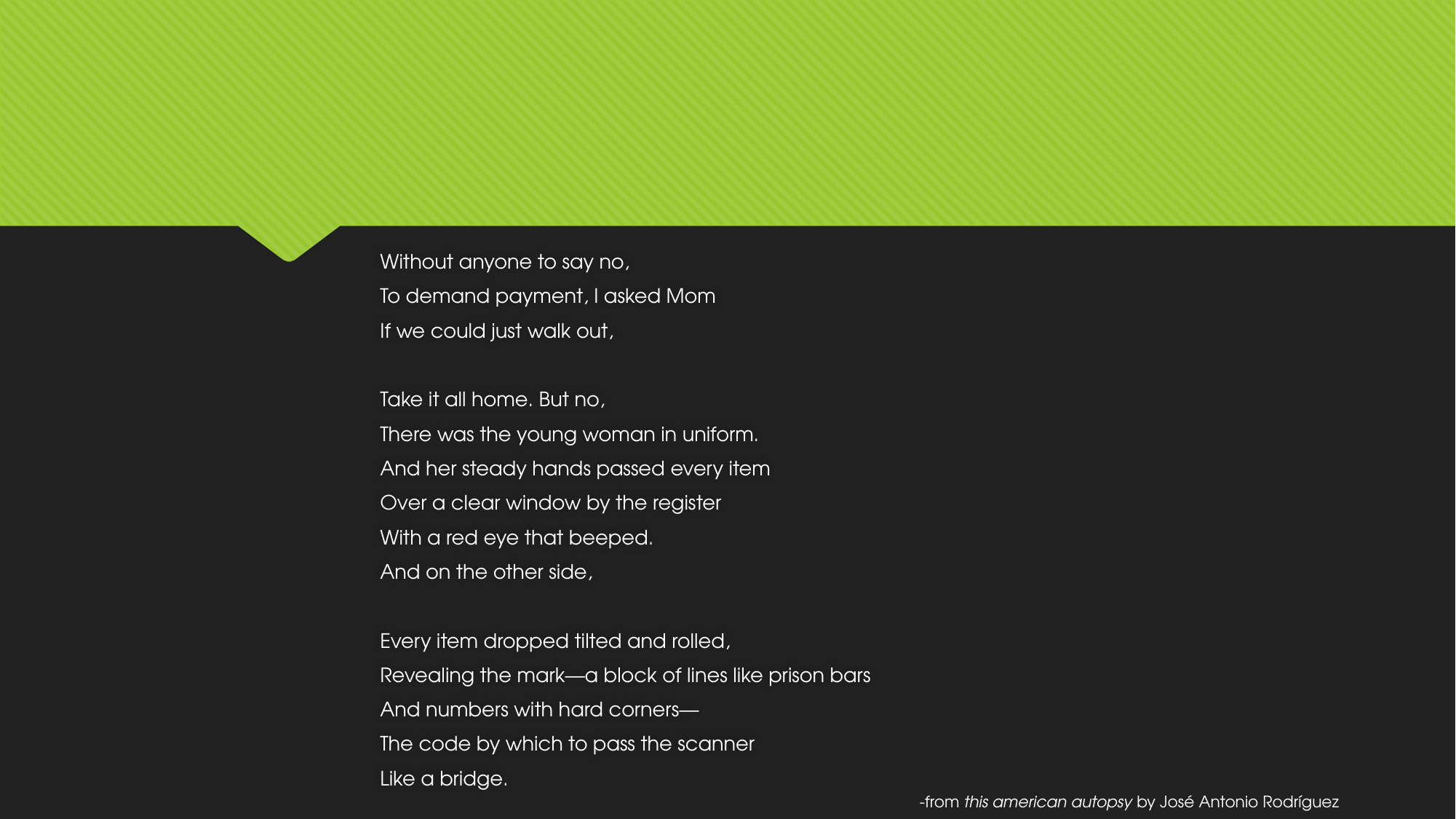

#
Without anyone to say no,
To demand payment, I asked Mom
If we could just walk out,

Take it all home. But no,
There was the young woman in uniform.
And her steady hands passed every item
Over a clear window by the register
With a red eye that beeped.
And on the other side,

Every item dropped tilted and rolled,
Revealing the mark—a block of lines like prison bars
And numbers with hard corners—
The code by which to pass the scanner
Like a bridge.
 -from this american autopsy by José Antonio Rodríguez